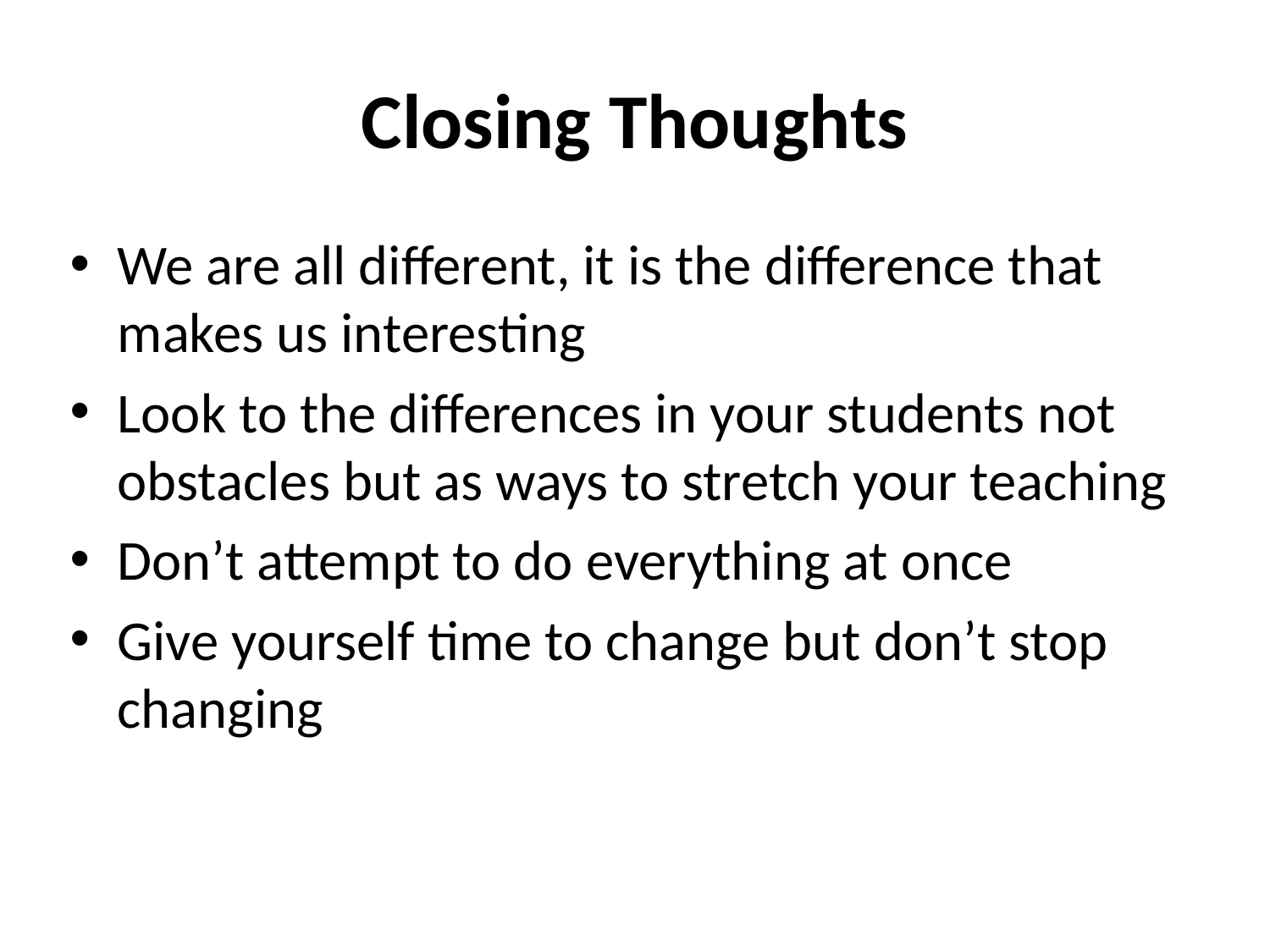

# Closing Thoughts
We are all different, it is the difference that makes us interesting
Look to the differences in your students not obstacles but as ways to stretch your teaching
Don’t attempt to do everything at once
Give yourself time to change but don’t stop changing